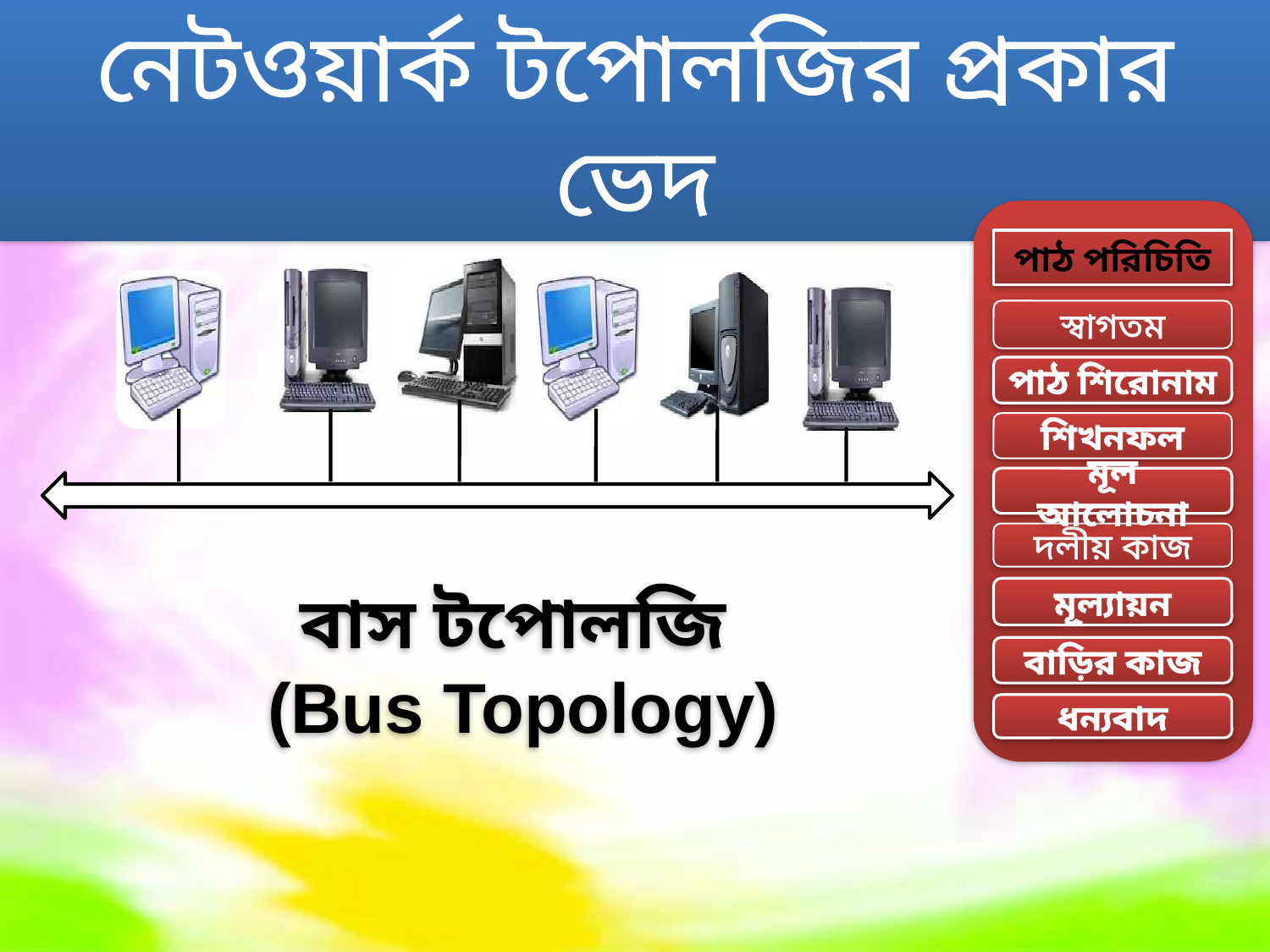

নেটওয়ার্ক টপোলজির প্রকার ভেদ

পাঠ পরিচিতি

স্বাগতম
পাঠ শিরোনাম
শিখনফল
মূল আলোচনা
দলীয় কাজ
বাস টপোলজি
 (Bus Topology)
মূল্যায়ন
বাড়ির কাজ
ধন্যবাদ